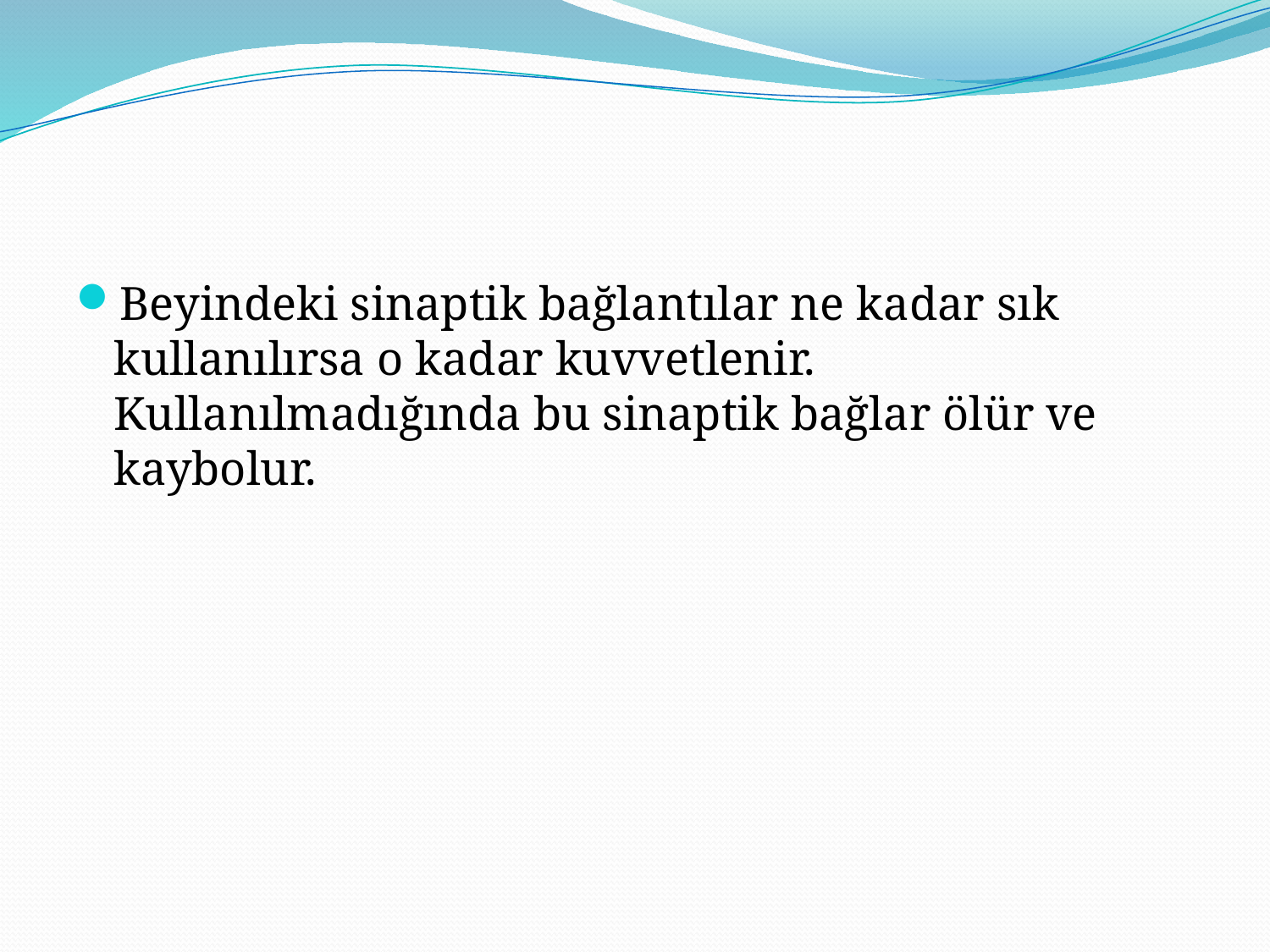

#
Beyindeki sinaptik bağlantılar ne kadar sık kullanılırsa o kadar kuvvetlenir. Kullanılmadığında bu sinaptik bağlar ölür ve kaybolur.